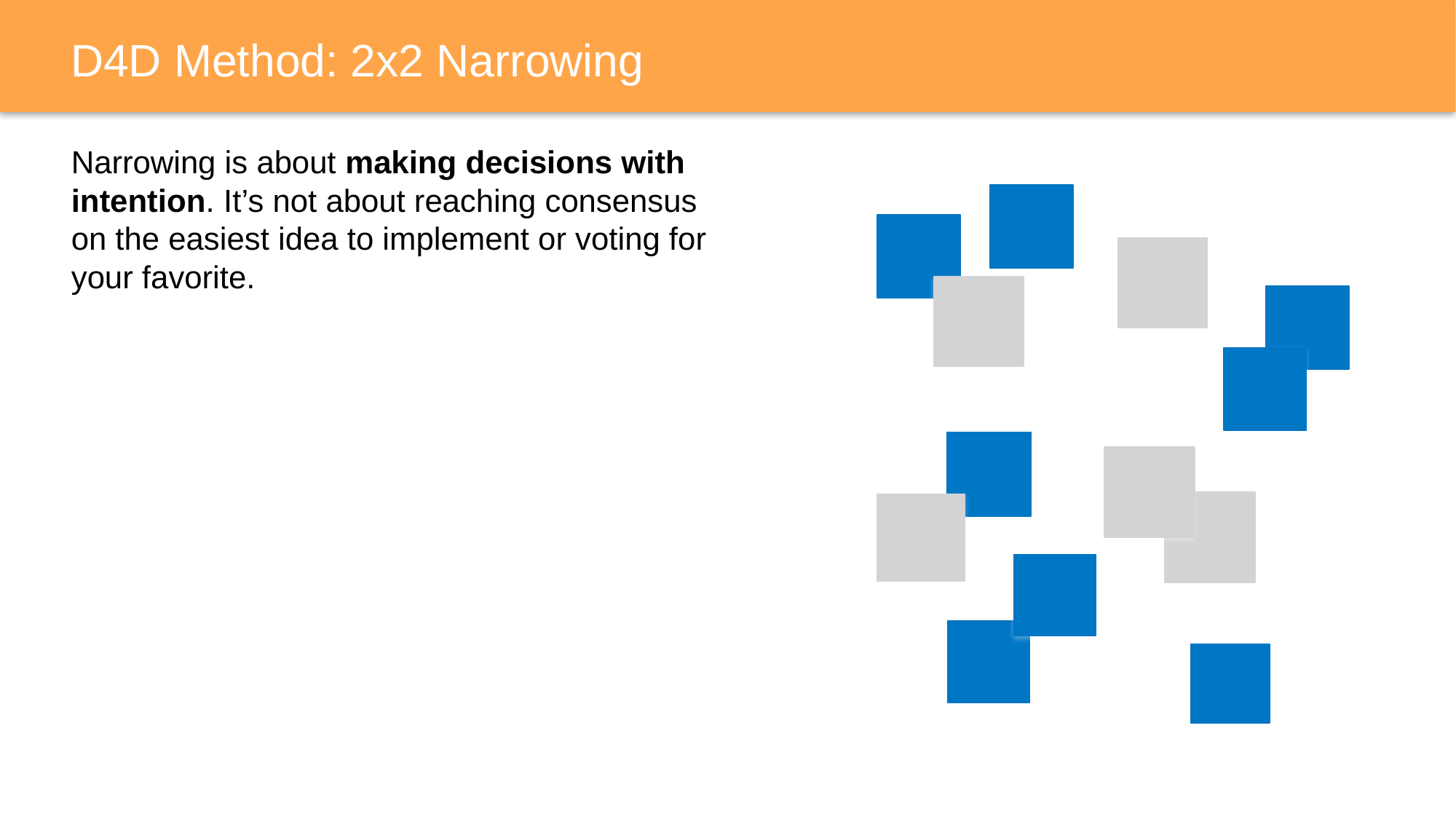

D4D Method: 2x2 Narrowing
Narrowing is about making decisions with intention. It’s not about reaching consensus on the easiest idea to implement or voting for your favorite.